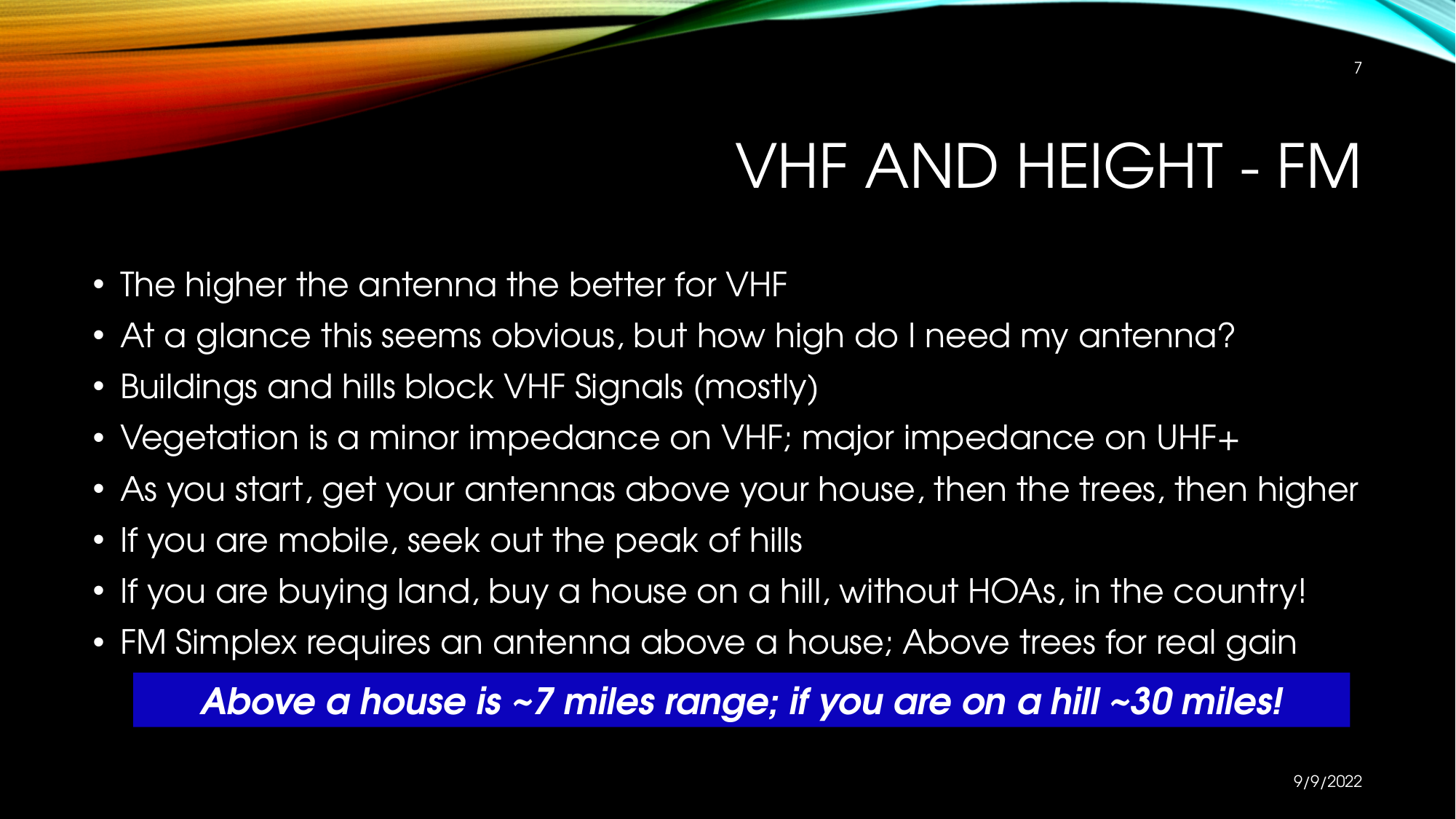

7
# VHF and Height - FM
The higher the antenna the better for VHF
At a glance this seems obvious, but how high do I need my antenna?
Buildings and hills block VHF Signals (mostly)
Vegetation is a minor impedance on VHF; major impedance on UHF+
As you start, get your antennas above your house, then the trees, then higher
If you are mobile, seek out the peak of hills
If you are buying land, buy a house on a hill, without HOAs, in the country!
FM Simplex requires an antenna above a house; Above trees for real gain
Above a house is ~7 miles range; if you are on a hill ~30 miles!
9/9/2022